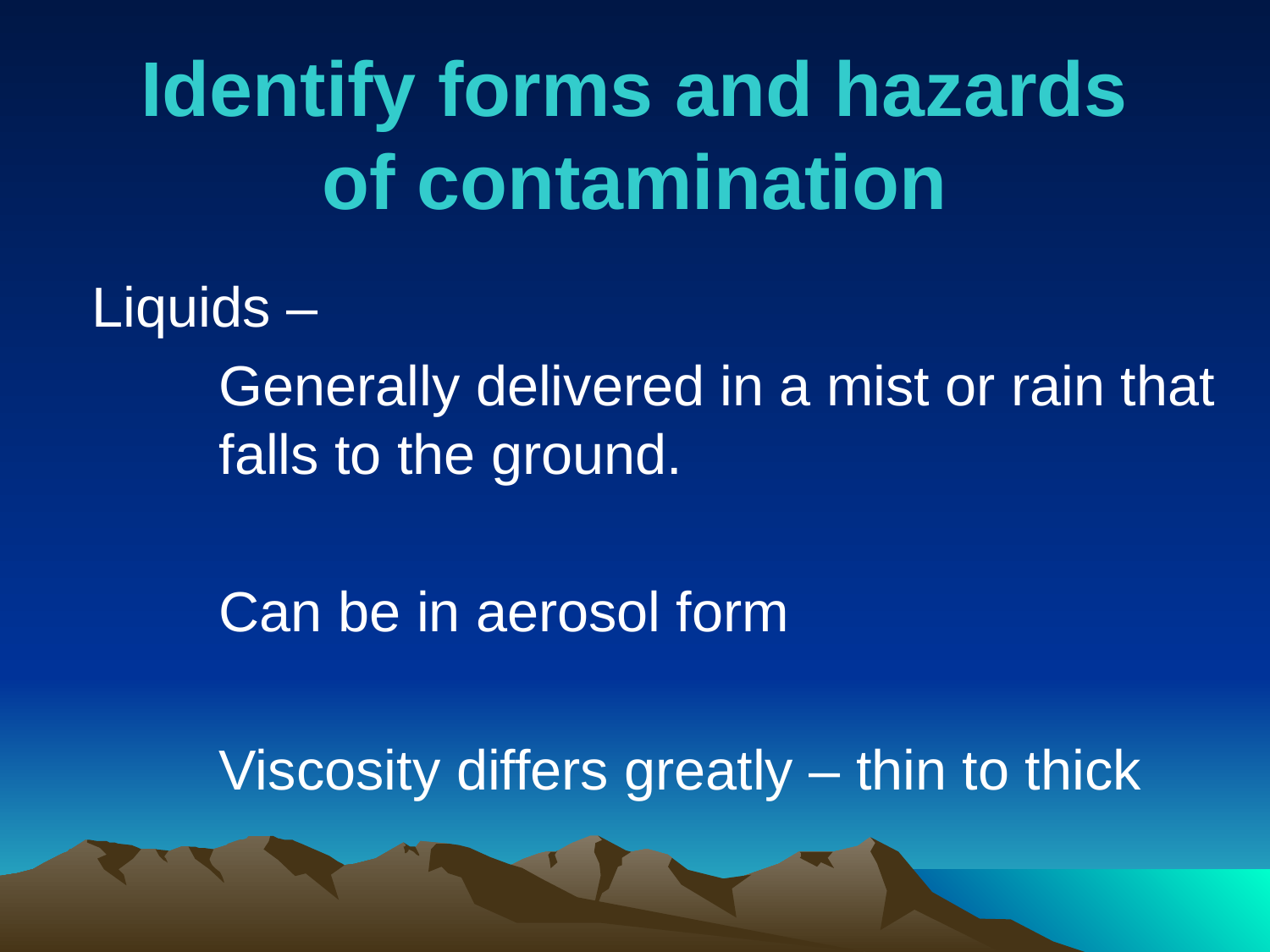

# Identify forms and hazards of contamination
	Liquids –
		Generally delivered in a mist or rain that 	falls to the ground.

		Can be in aerosol form

		Viscosity differs greatly – thin to thick